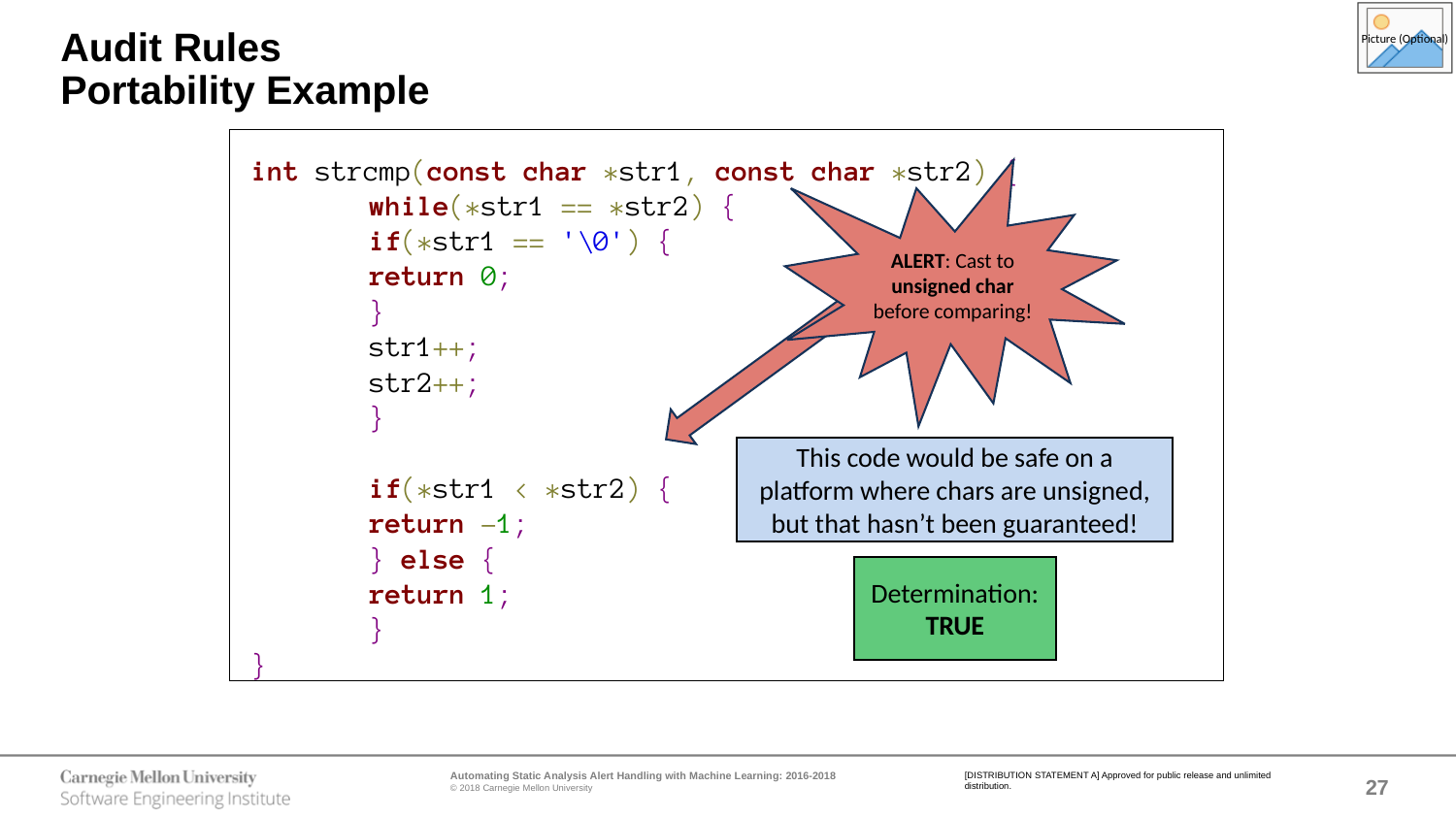

# Audit Rules Portability Example
int strcmp(const char *str1, const char *str2) {
	while(*str1 == *str2) {
		if(*str1 == '\0') {
			return 0;
		}
		str1++;
		str2++;
	}

	if(*str1 < *str2) {
		return -1;
	} else {
		return 1;
	}
}

ALERT: Cast to unsigned char before comparing!

This code would be safe on a platform where chars are unsigned, but that hasn’t been guaranteed!
Determination:
TRUE